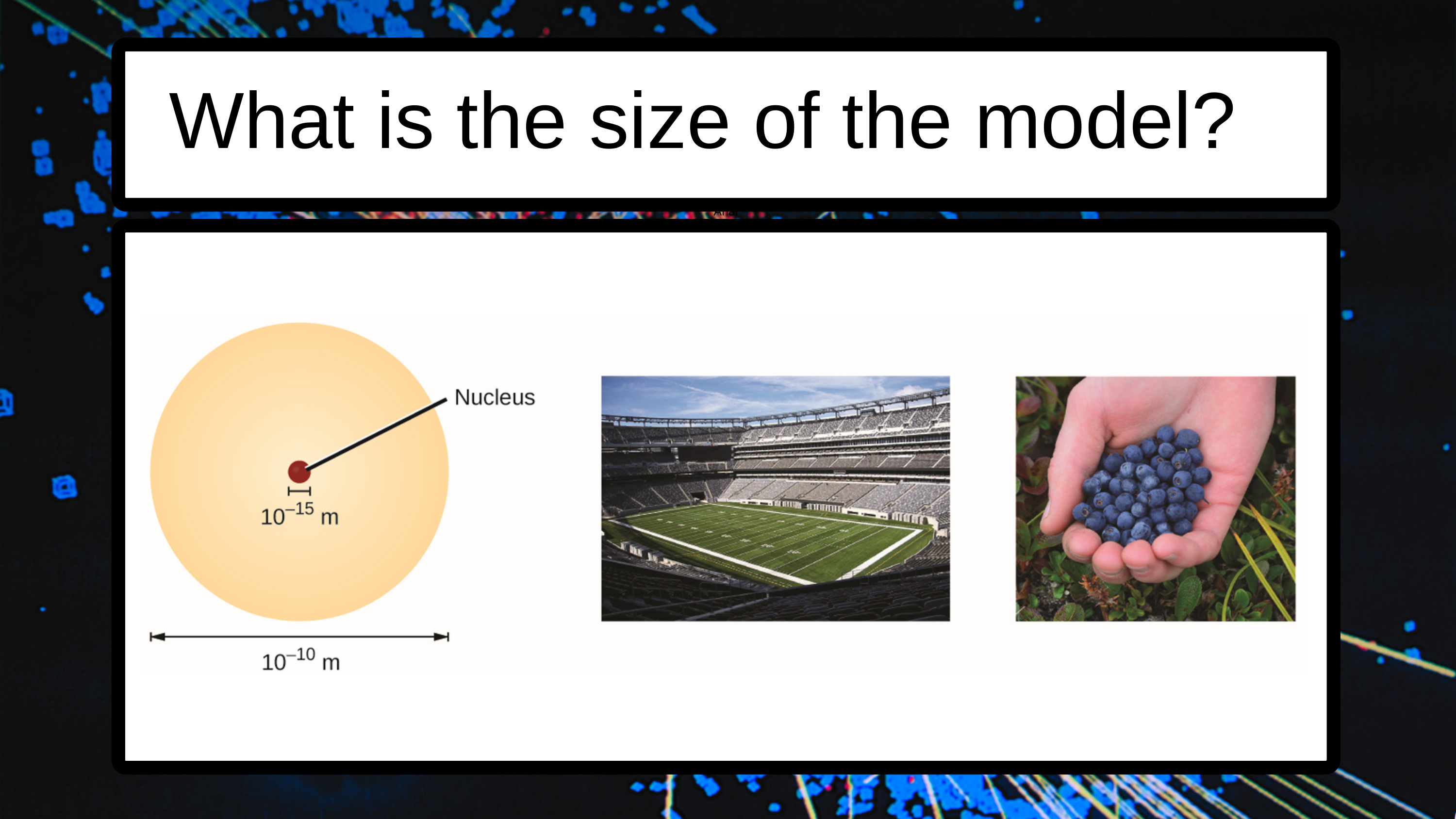

What is the size of the model?
Arial